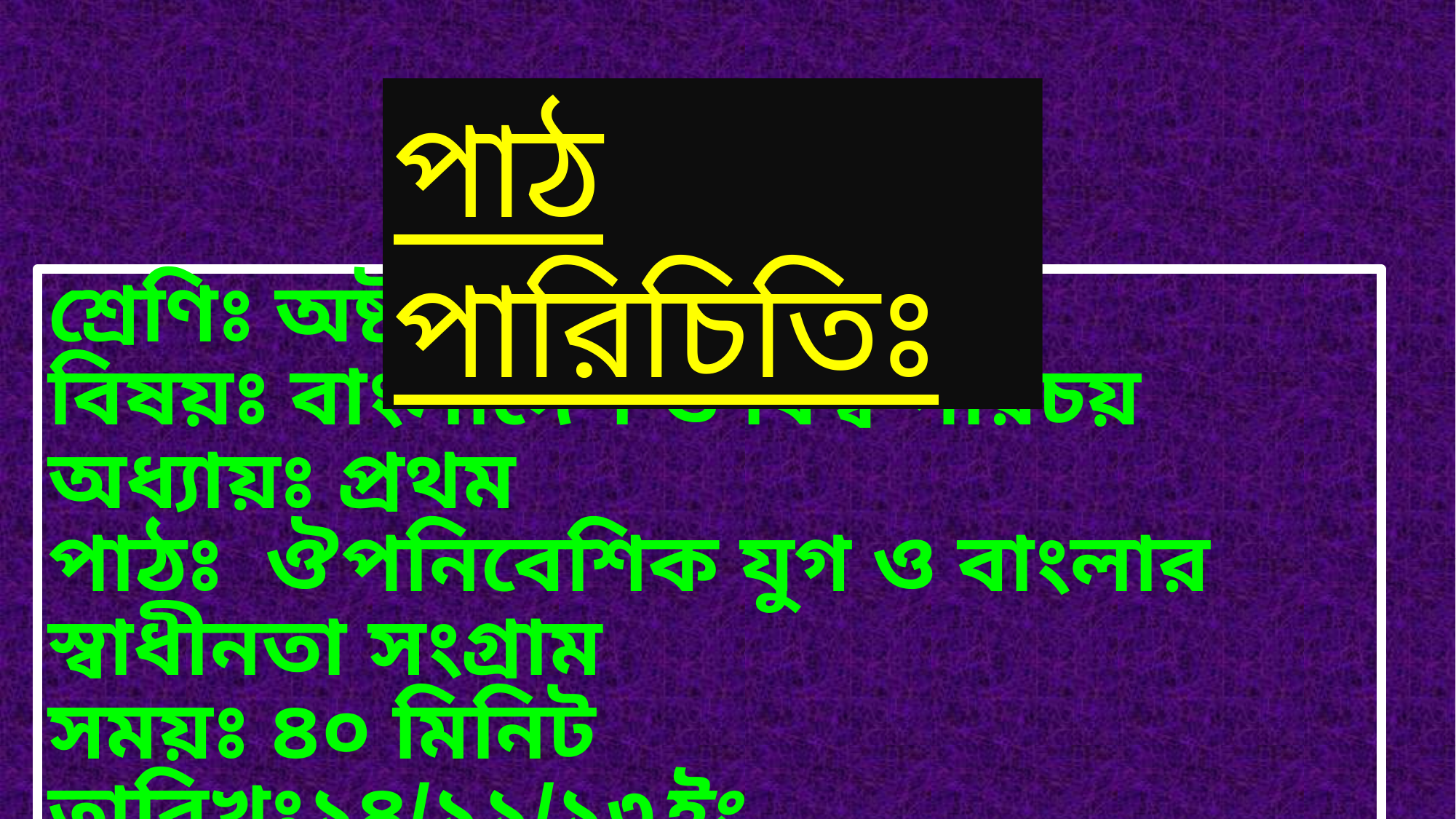

পাঠ পারিচিতিঃ
শ্রেণিঃ অষ্টম
বিষয়ঃ বাংলাদেশ ও বিশ্ব পরিচয়
অধ্যায়ঃ প্রথম
পাঠঃ  ঔপনিবেশিক যুগ ও বাংলার স্বাধীনতা সংগ্রাম
সময়ঃ ৪০ মিনিট
তারিখঃ১৪/১১/১৩ইং